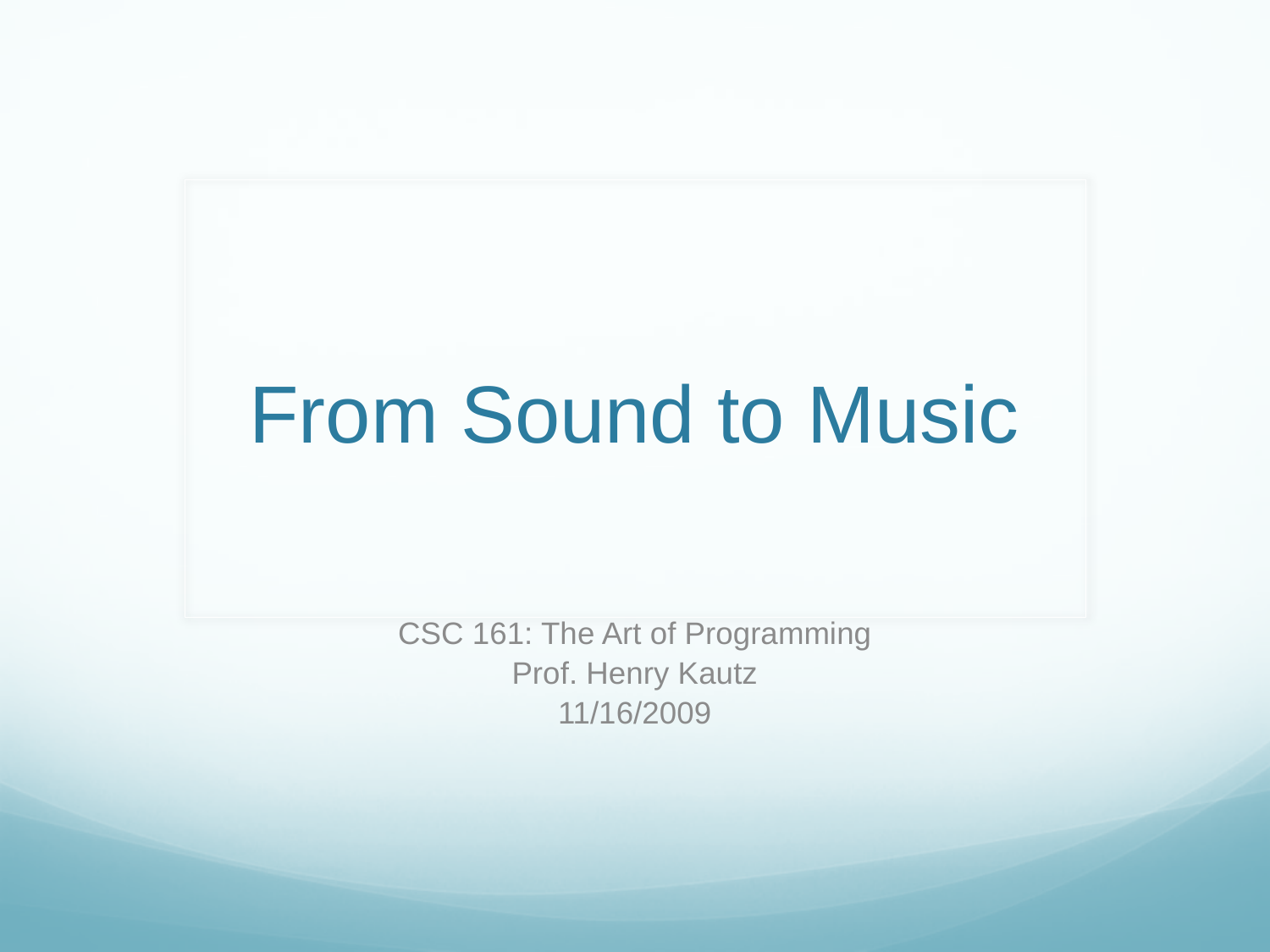

# From Sound to Music
CSC 161: The Art of Programming
Prof. Henry Kautz
11/16/2009